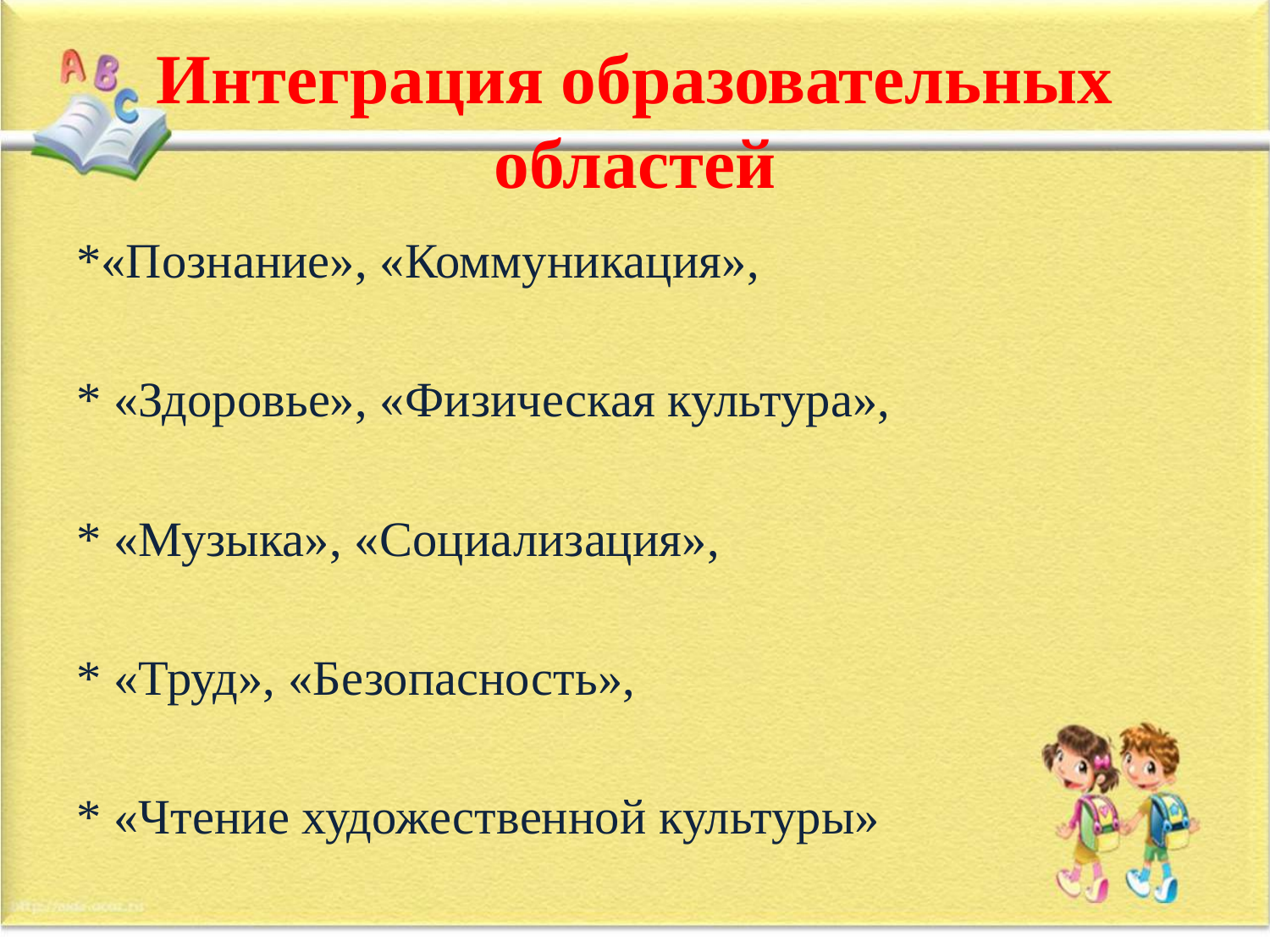

# Интеграция образовательных областей
*«Познание», «Коммуникация»,

* «Здоровье», «Физическая культура»,

* «Музыка», «Социализация»,

* «Труд», «Безопасность»,

* «Чтение художественной культуры»